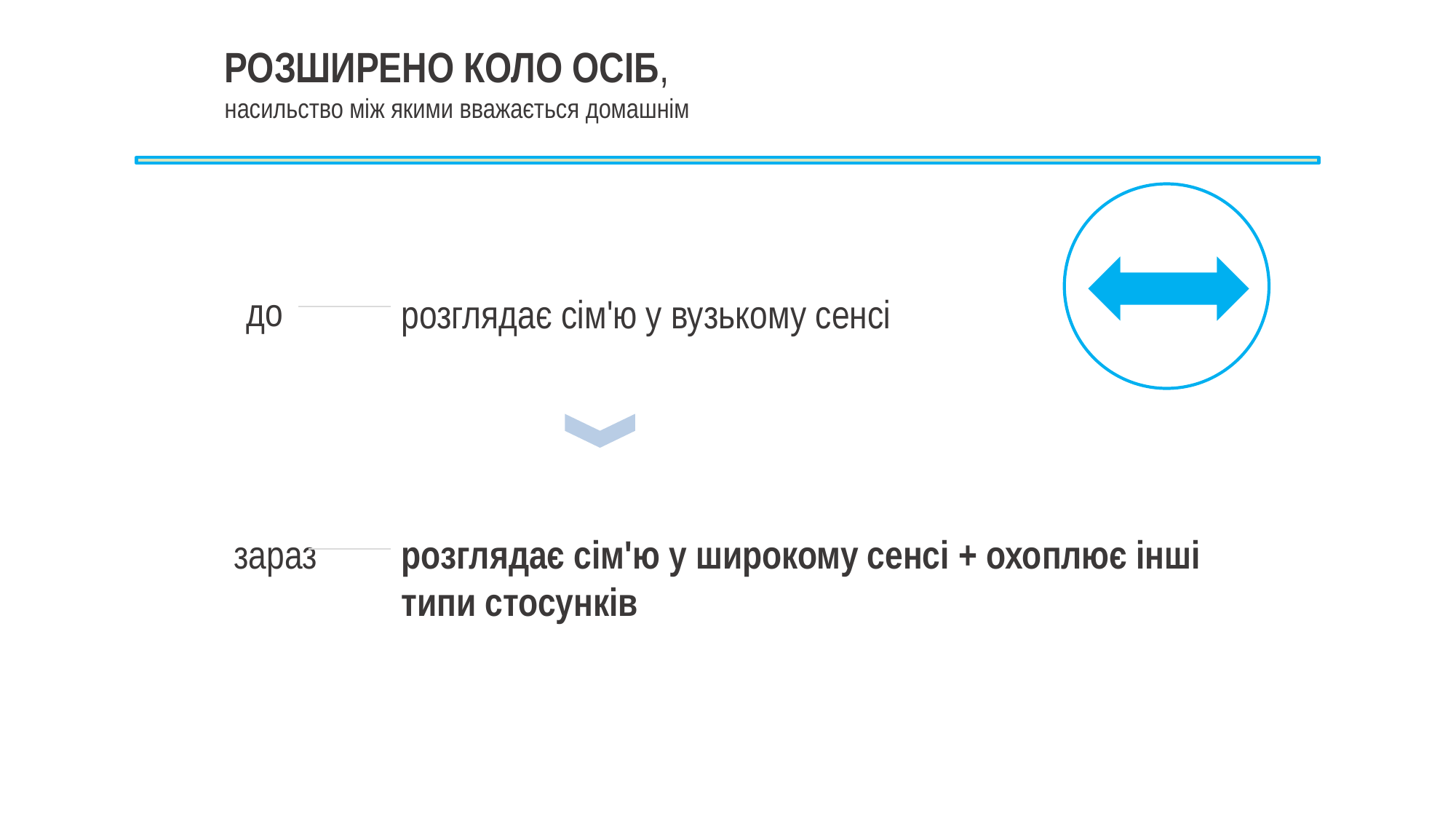

РОЗШИРЕНО КОЛО ОСІБ,
насильство між якими вважається домашнім

до
розглядає сім'ю у вузькому сенсі

зараз
розглядає сім'ю у широкому сенсі + охоплює інші типи стосунків